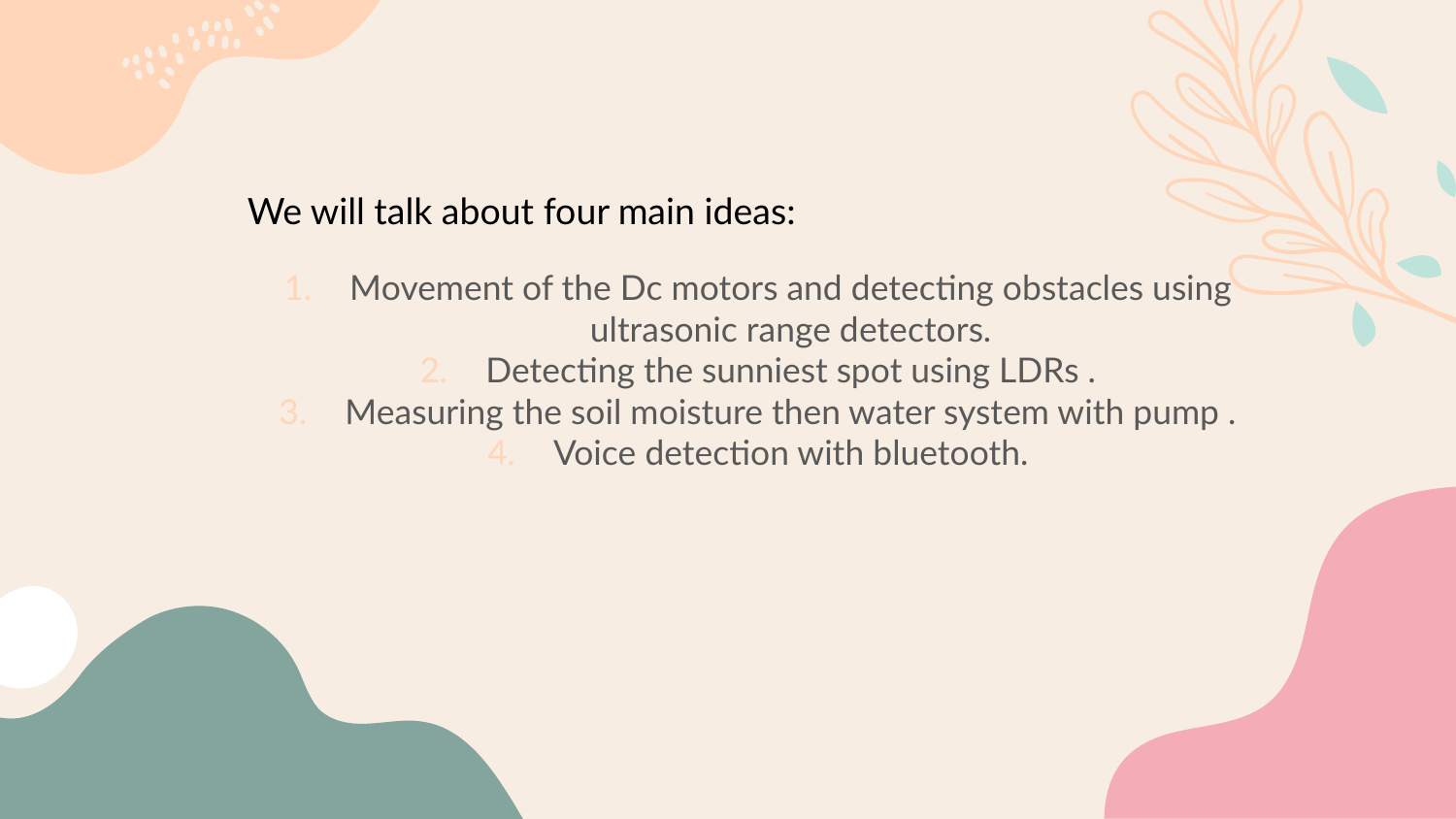

We will talk about four main ideas:
Movement of the Dc motors and detecting obstacles using ultrasonic range detectors.
Detecting the sunniest spot using LDRs .
Measuring the soil moisture then water system with pump .
Voice detection with bluetooth.